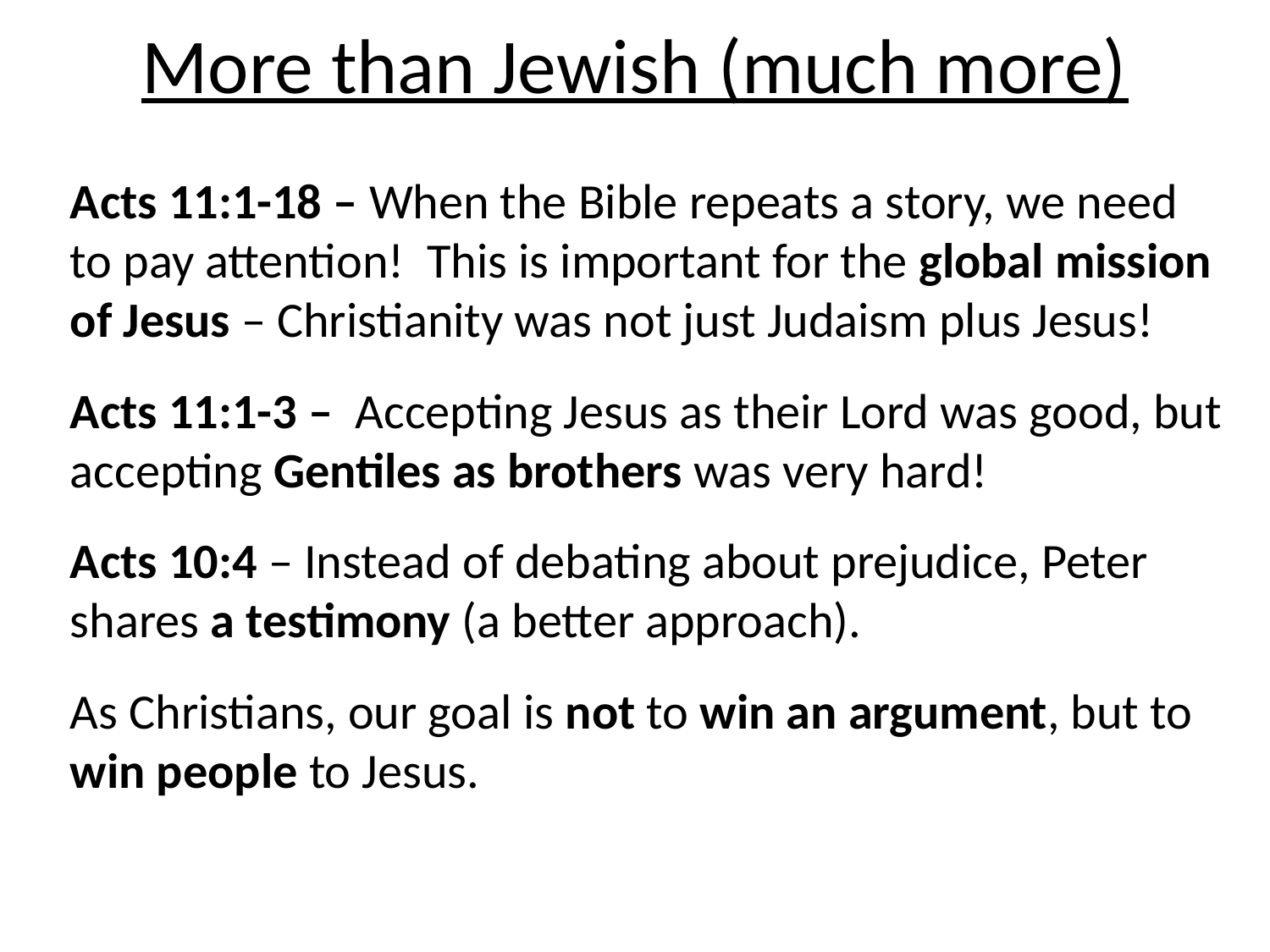

# More than Jewish (much more)
Acts 11:1-18 – When the Bible repeats a story, we need to pay attention!  This is important for the global mission of Jesus – Christianity was not just Judaism plus Jesus!
Acts 11:1-3 –  Accepting Jesus as their Lord was good, but accepting Gentiles as brothers was very hard!
Acts 10:4 – Instead of debating about prejudice, Peter shares a testimony (a better approach).
As Christians, our goal is not to win an argument, but to win people to Jesus.